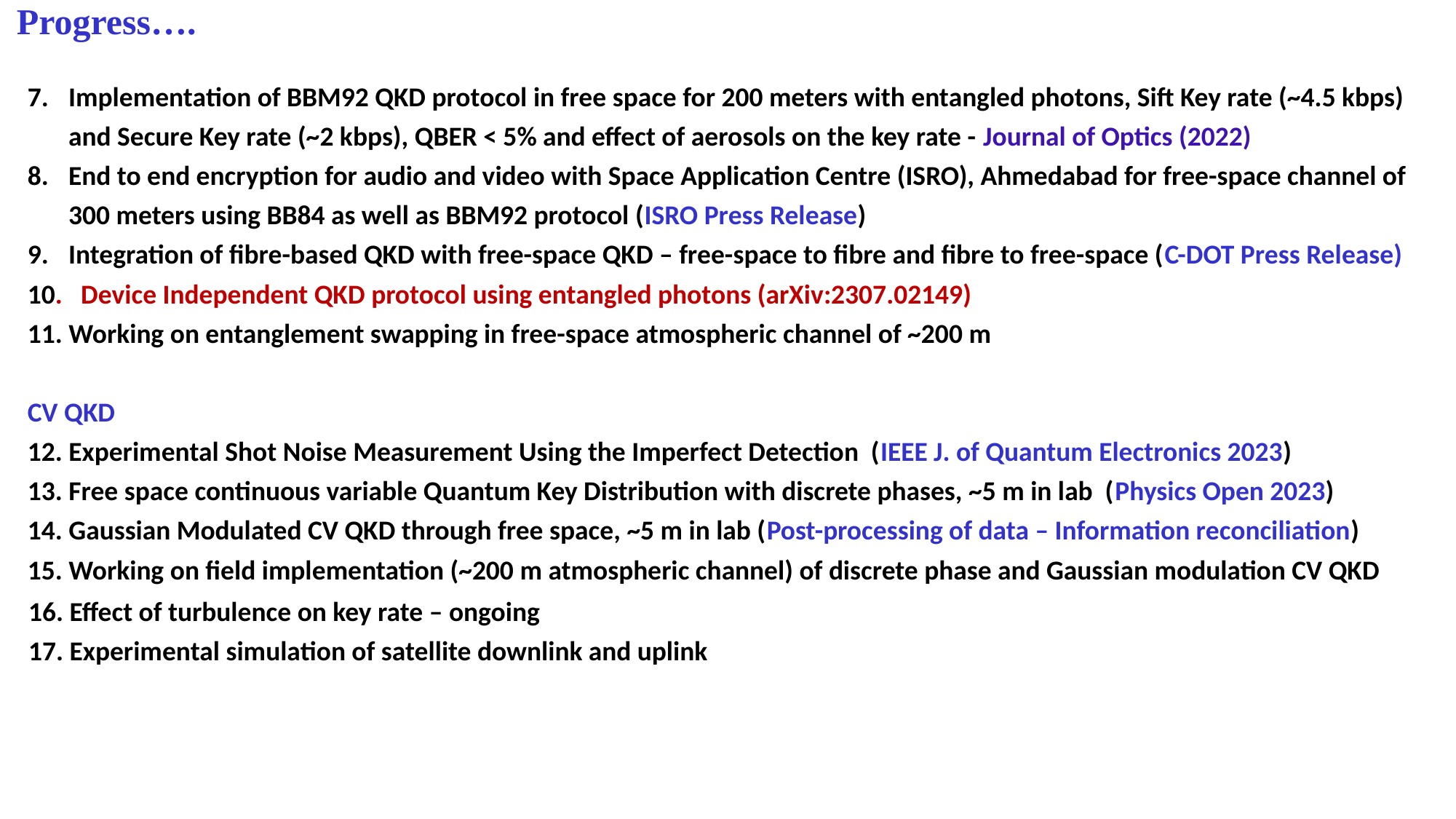

# Progress….
Implementation of BBM92 QKD protocol in free space for 200 meters with entangled photons, Sift Key rate (~4.5 kbps) and Secure Key rate (~2 kbps), QBER < 5% and effect of aerosols on the key rate - Journal of Optics (2022)
End to end encryption for audio and video with Space Application Centre (ISRO), Ahmedabad for free-space channel of 300 meters using BB84 as well as BBM92 protocol (ISRO Press Release)
Integration of fibre-based QKD with free-space QKD – free-space to fibre and fibre to free-space (C-DOT Press Release)
10.   Device Independent QKD protocol using entangled photons (arXiv:2307.02149)
11. Working on entanglement swapping in free-space atmospheric channel of ~200 m

CV QKD
12. Experimental Shot Noise Measurement Using the Imperfect Detection  (IEEE J. of Quantum Electronics 2023)
13. Free space continuous variable Quantum Key Distribution with discrete phases, ~5 m in lab  (Physics Open 2023)
14. Gaussian Modulated CV QKD through free space, ~5 m in lab (Post-processing of data – Information reconciliation)
15. Working on field implementation (~200 m atmospheric channel) of discrete phase and Gaussian modulation CV QKD

16. Effect of turbulence on key rate – ongoing
17. Experimental simulation of satellite downlink and uplink